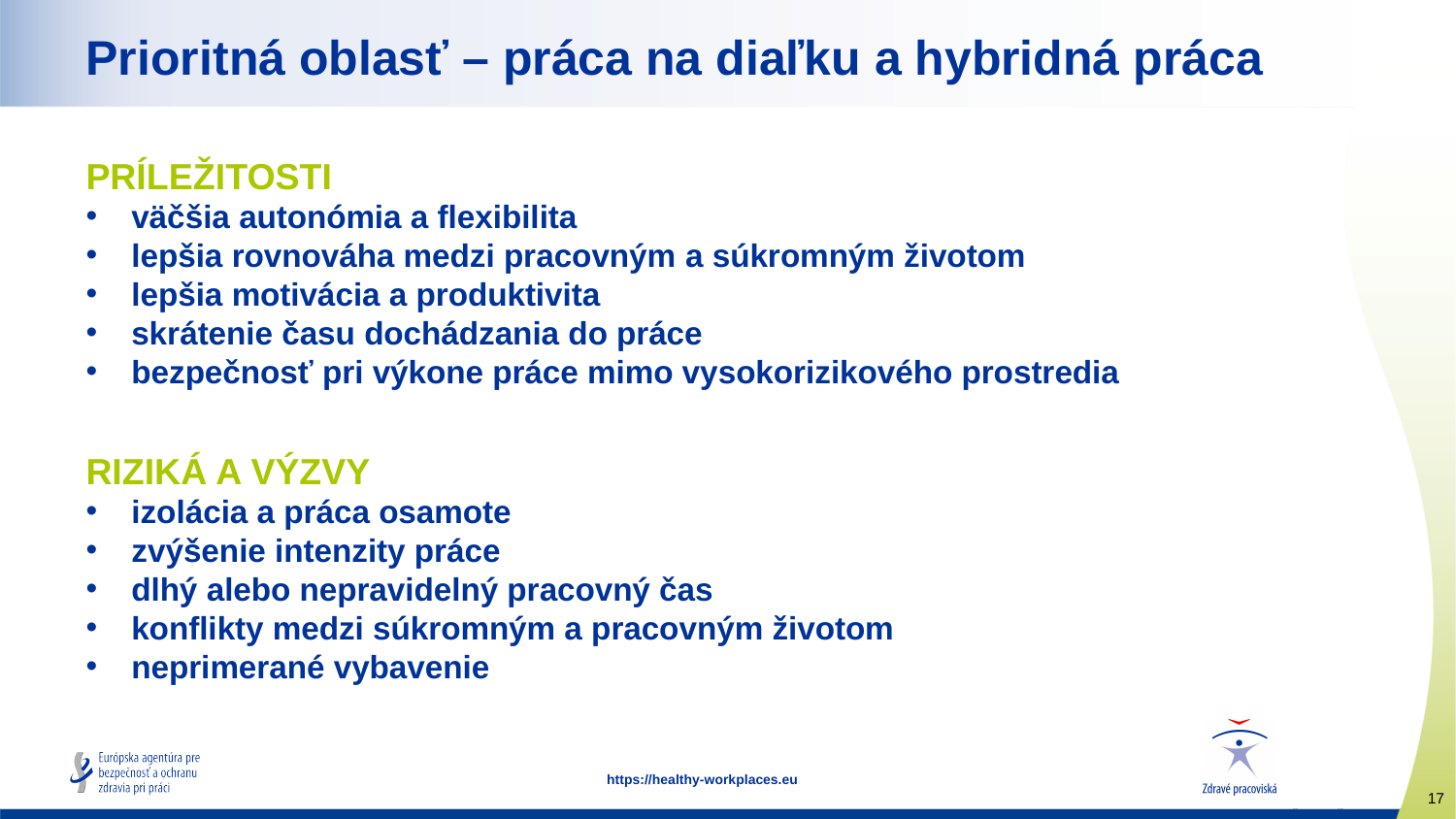

# Prioritná oblasť – práca na diaľku a hybridná práca
PRÍLEŽITOSTI
väčšia autonómia a flexibilita
lepšia rovnováha medzi pracovným a súkromným životom
lepšia motivácia a produktivita
skrátenie času dochádzania do práce
bezpečnosť pri výkone práce mimo vysokorizikového prostredia

RIZIKÁ A VÝZVY
izolácia a práca osamote
zvýšenie intenzity práce
dlhý alebo nepravidelný pracovný čas
konflikty medzi súkromným a pracovným životom
neprimerané vybavenie